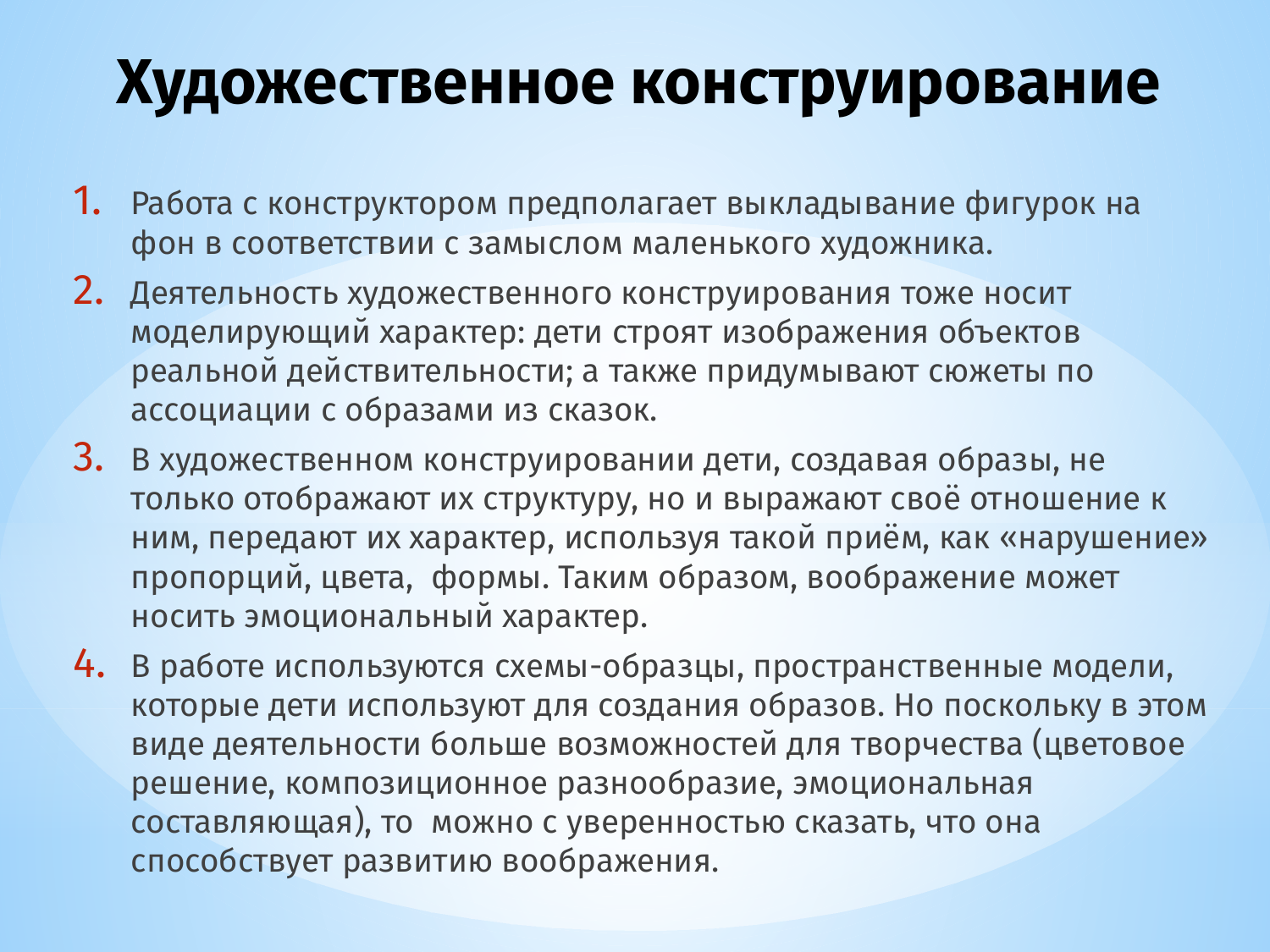

# Художественное конструирование
Работа с конструктором предполагает выкладывание фигурок на фон в соответствии с замыслом маленького художника.
Деятельность художественного конструирования тоже носит моделирующий характер: дети строят изображения объектов реальной действительности; а также придумывают сюжеты по ассоциации с образами из сказок.
В художественном конструировании дети, создавая образы, не только отображают их структуру, но и выражают своё отношение к ним, передают их характер, используя такой приём, как «нарушение» пропорций, цвета,  формы. Таким образом, воображение может носить эмоциональный характер.
В работе используются схемы-образцы, пространственные модели, которые дети используют для создания образов. Но поскольку в этом виде деятельности больше возможностей для творчества (цветовое решение, композиционное разнообразие, эмоциональная составляющая), то  можно с уверенностью сказать, что она способствует развитию воображения.